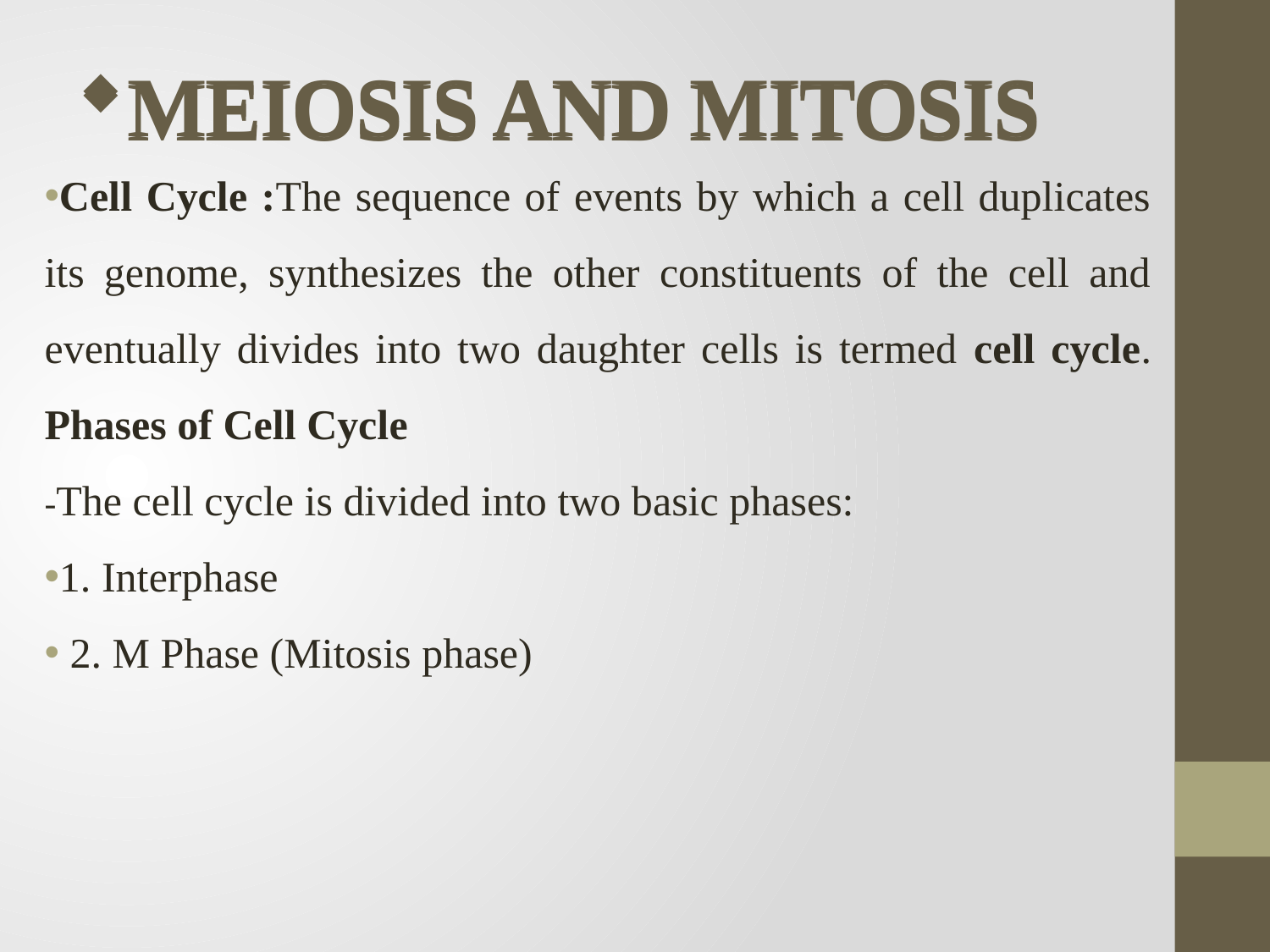

# MEIOSIS AND MITOSIS
MEIOSIS AND MITOSIS
Cell Cycle :The sequence of events by which a cell duplicates its genome, synthesizes the other constituents of the cell and eventually divides into two daughter cells is termed cell cycle. Phases of Cell Cycle
-The cell cycle is divided into two basic phases:
1. Interphase
 2. M Phase (Mitosis phase)